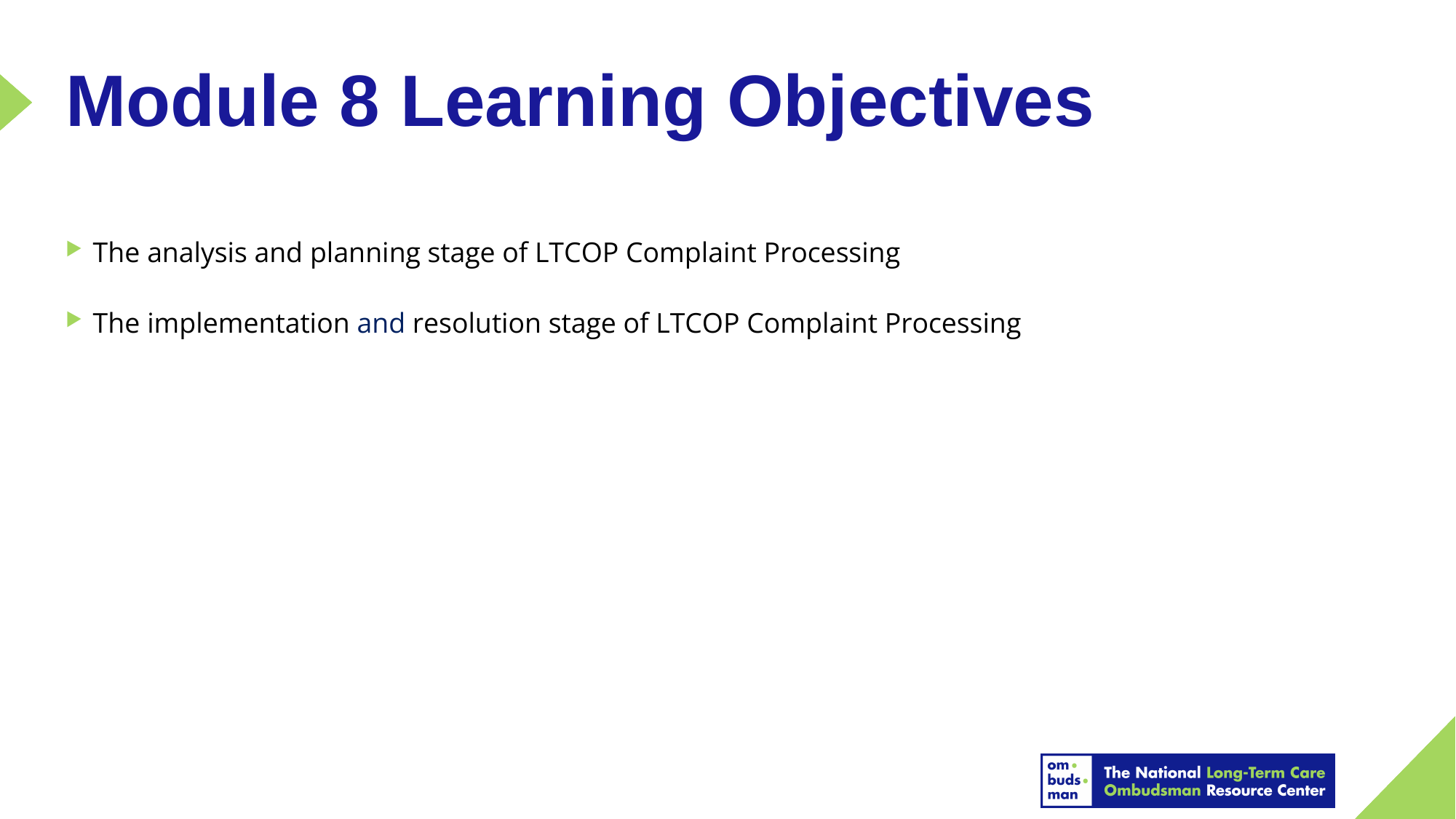

# Module 8 Learning Objectives

The analysis and planning stage of LTCOP Complaint Processing
The implementation and resolution stage of LTCOP Complaint Processing